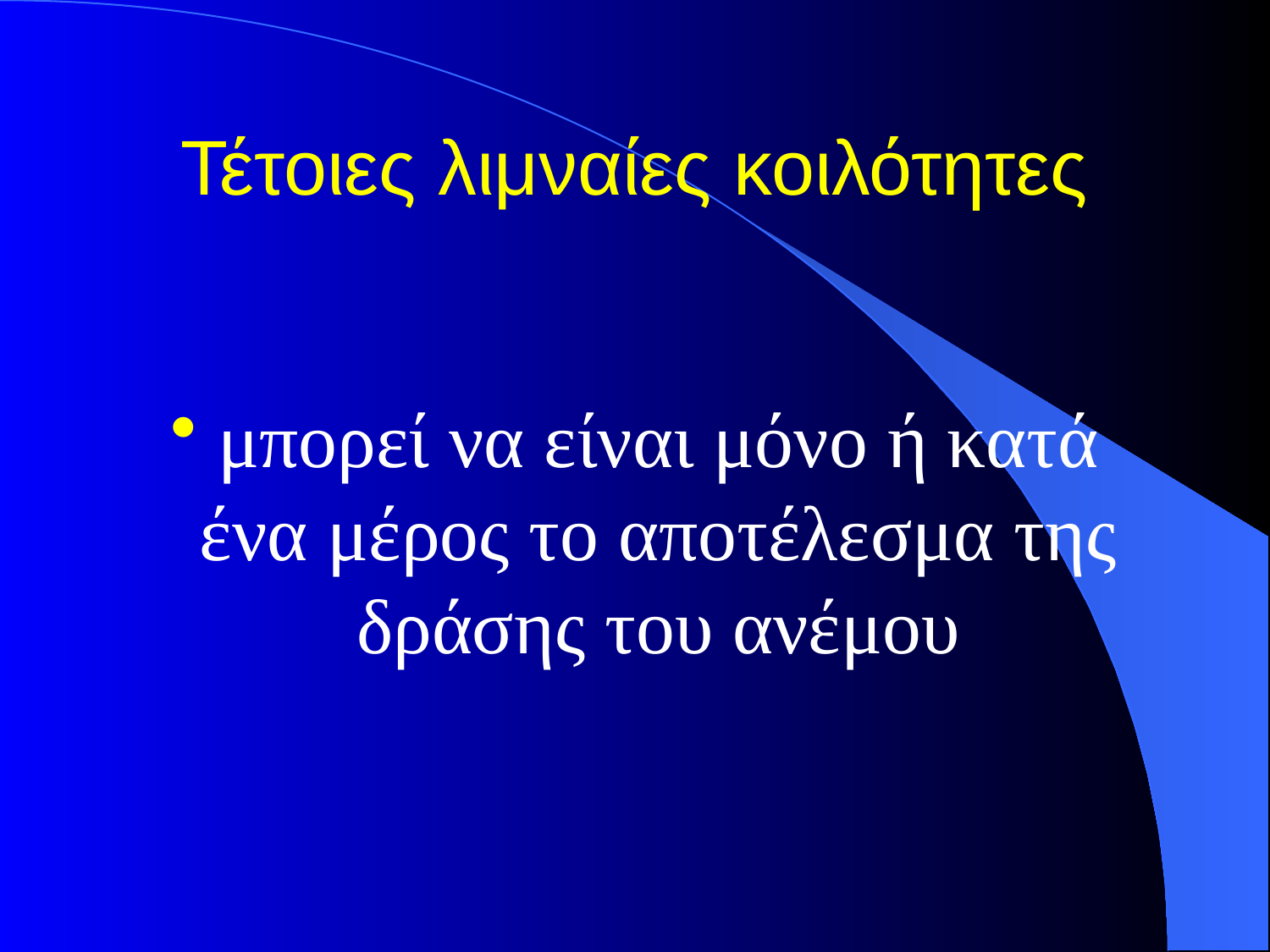

# Τέτοιες λιμναίες κοιλότητες

μπορεί να είναι μόνο ή κατά ένα μέρος το αποτέλεσμα της δράσης του ανέμου